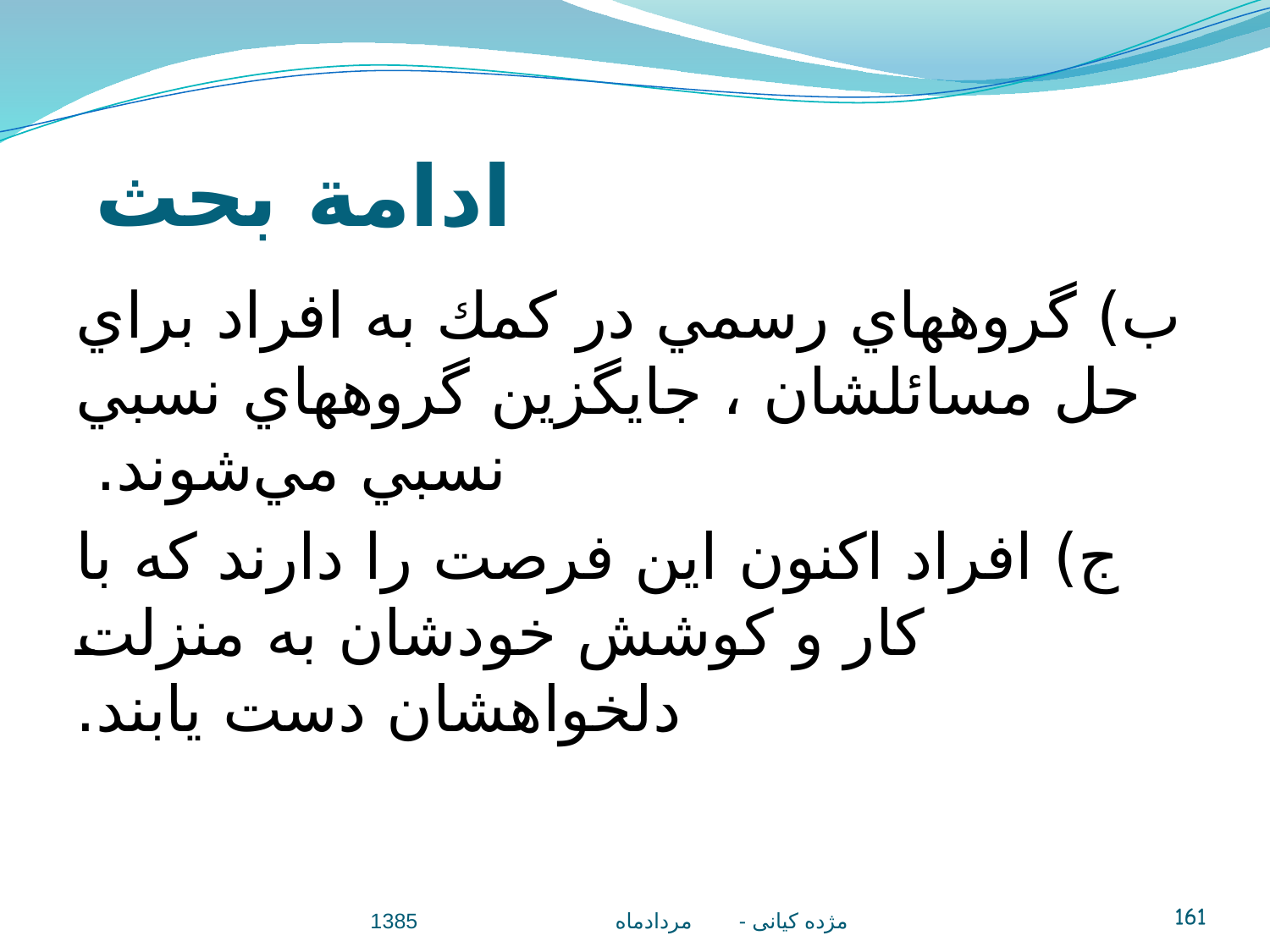

# ادامة بحث
ب) گروههاي رسمي در كمك به افراد براي حل مسائلشان ، جايگزين گروههاي نسبي نسبي مي‌شوند.
ج) افراد اكنون اين فرصت را دارند كه با كار و كوشش خودشان به منزلت دلخواهشان دست يابند.

مژده کيانی - مردادماه 1385
161